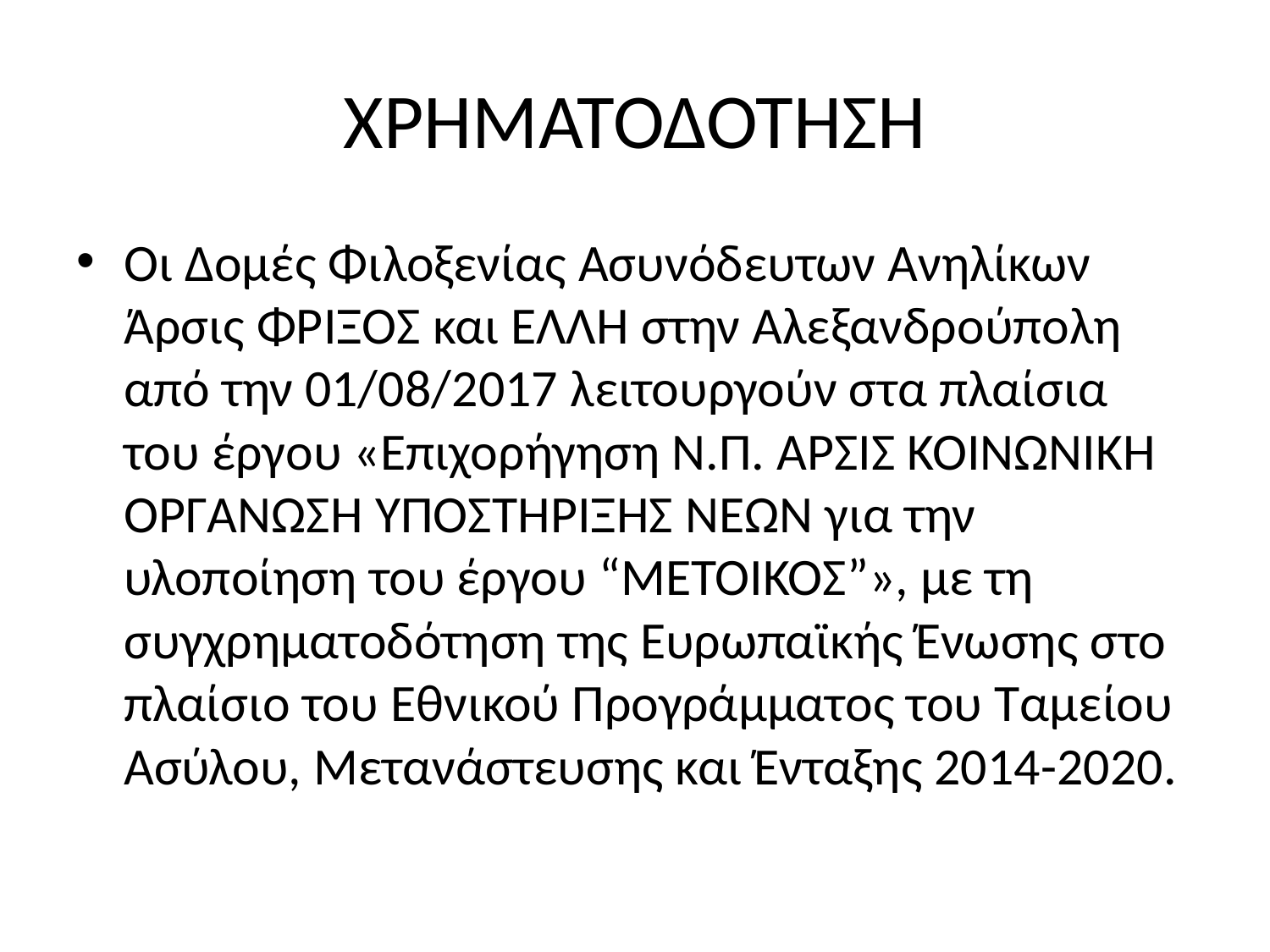

# ΧΡΗΜΑΤΟΔΟΤΗΣΗ
Οι Δομές Φιλοξενίας Ασυνόδευτων Ανηλίκων Άρσις ΦΡΙΞΟΣ και ΕΛΛΗ στην Αλεξανδρούπολη από την 01/08/2017 λειτουργούν στα πλαίσια του έργου «Επιχορήγηση Ν.Π. ΑΡΣΙΣ ΚΟΙΝΩΝΙΚΗ ΟΡΓΑΝΩΣΗ ΥΠΟΣΤΗΡΙΞΗΣ ΝΕΩΝ για την υλοποίηση του έργου “ΜΕΤΟΙΚΟΣ”», με τη συγχρηματοδότηση της Ευρωπαϊκής Ένωσης στο πλαίσιο του Εθνικού Προγράμματος του Ταμείου Ασύλου, Μετανάστευσης και Ένταξης 2014-2020.